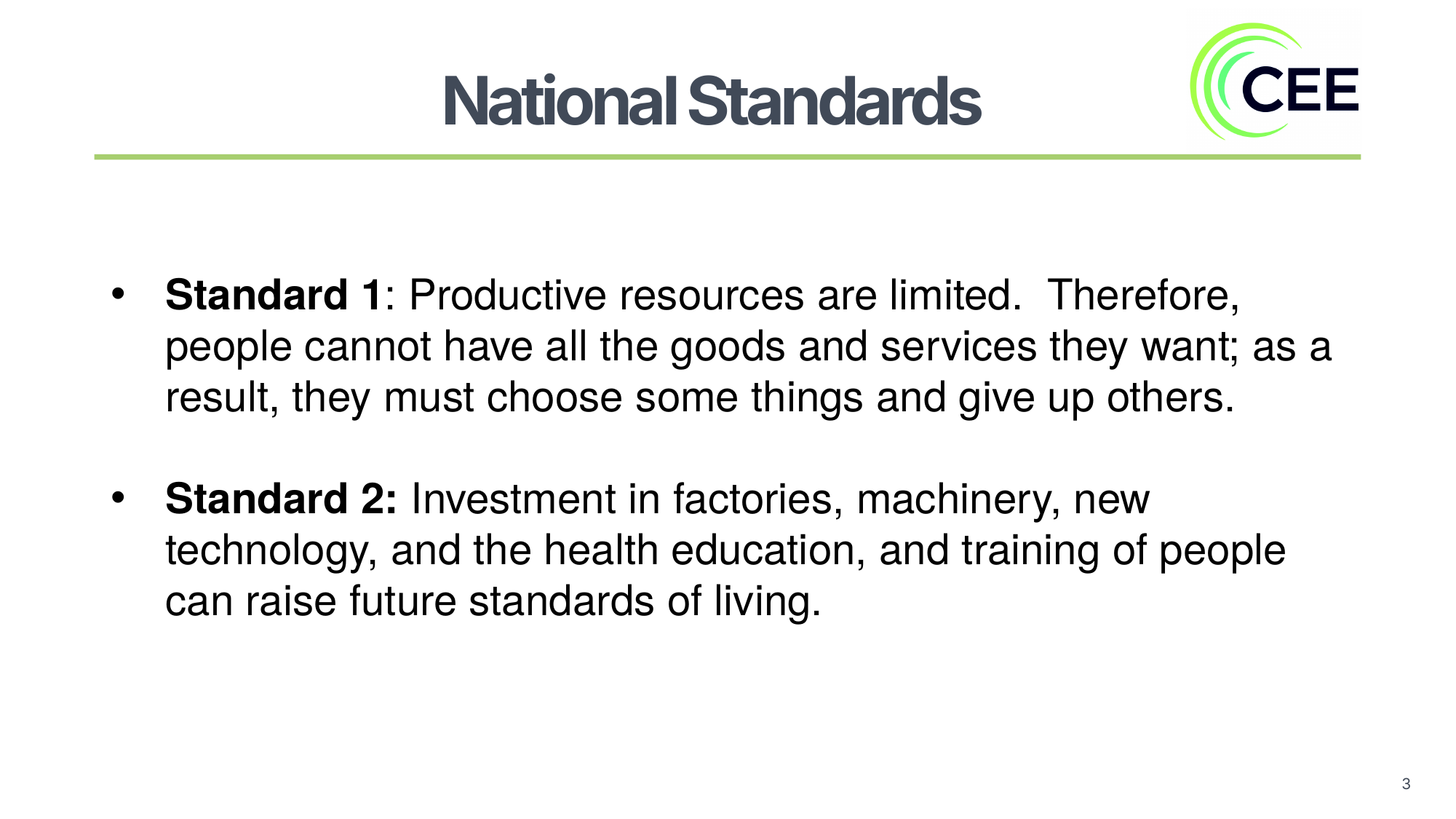

National Standards

Standard 1: Productive resources are limited.  Therefore, people cannot have all the goods and services they want; as a result, they must choose some things and give up others.

Standard 2: Investment in factories, machinery, new technology, and the health education, and training of people can raise future standards of living.
3